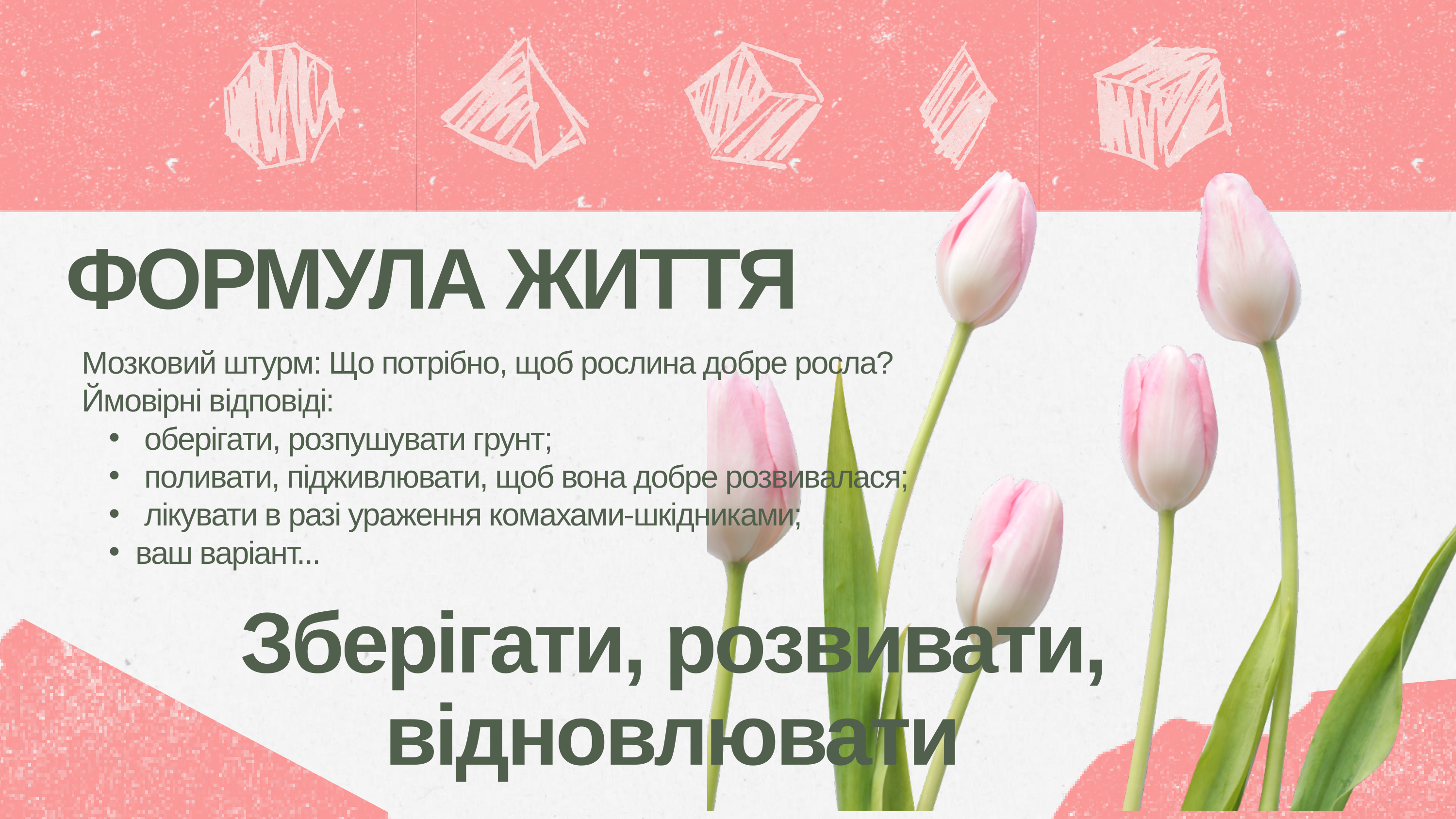

ФОРМУЛА ЖИТТЯ
Мозковий штурм: Що потрібно, щоб рослина добре росла?
Ймовірні відповіді:
 оберігати, розпушувати грунт;
 поливати, підживлювати, щоб вона добре розвивалася;
 лікувати в разі ураження комахами-шкідниками;
ваш варіант...

Зберігати, розвивати, відновлювати